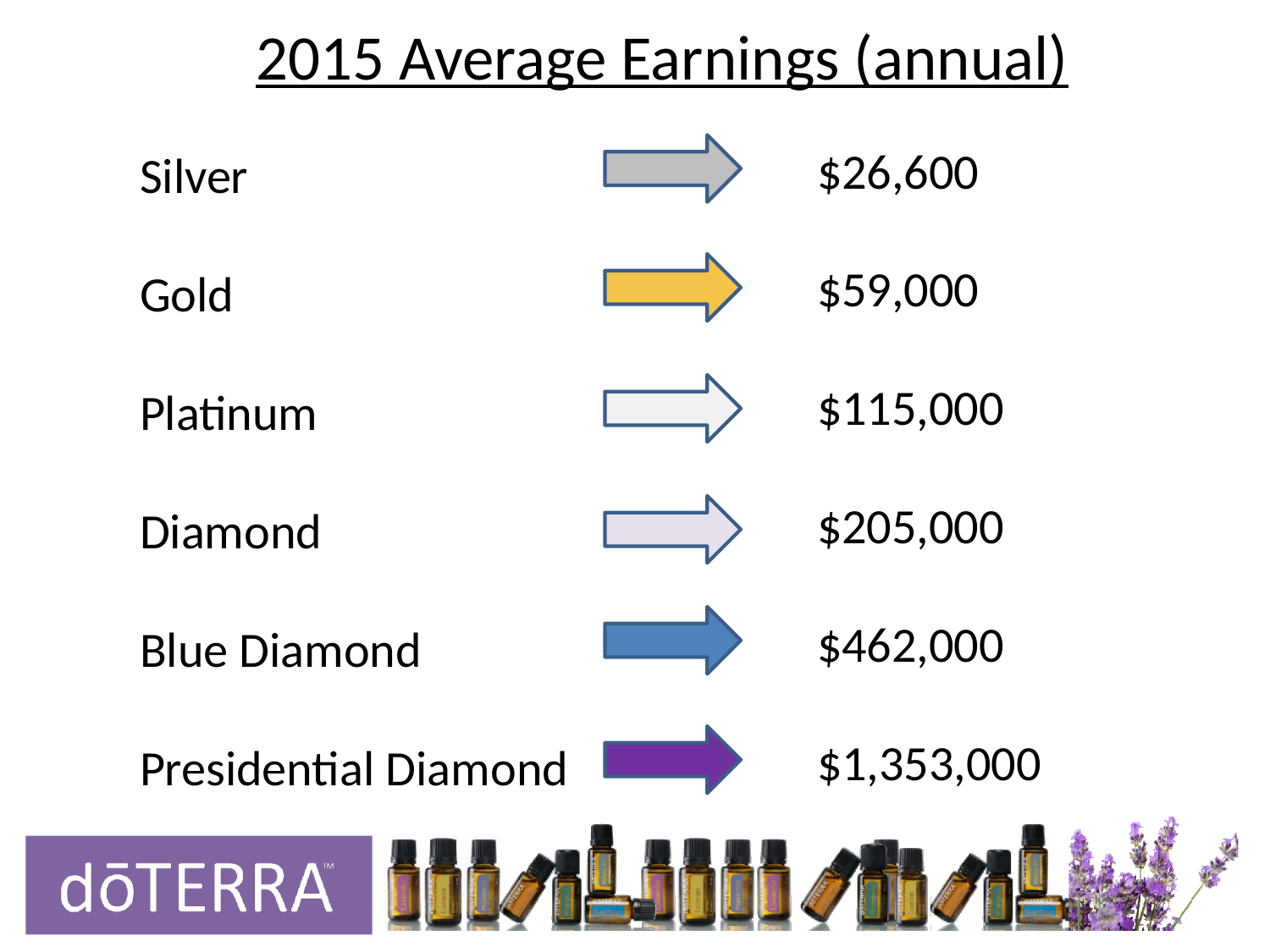

2015 Average Earnings (annual)
$26,600

$59,000

$115,000

$205,000

$462,000

$1,353,000

Silver

Gold

Platinum

Diamond

Blue Diamond

Presidential Diamond